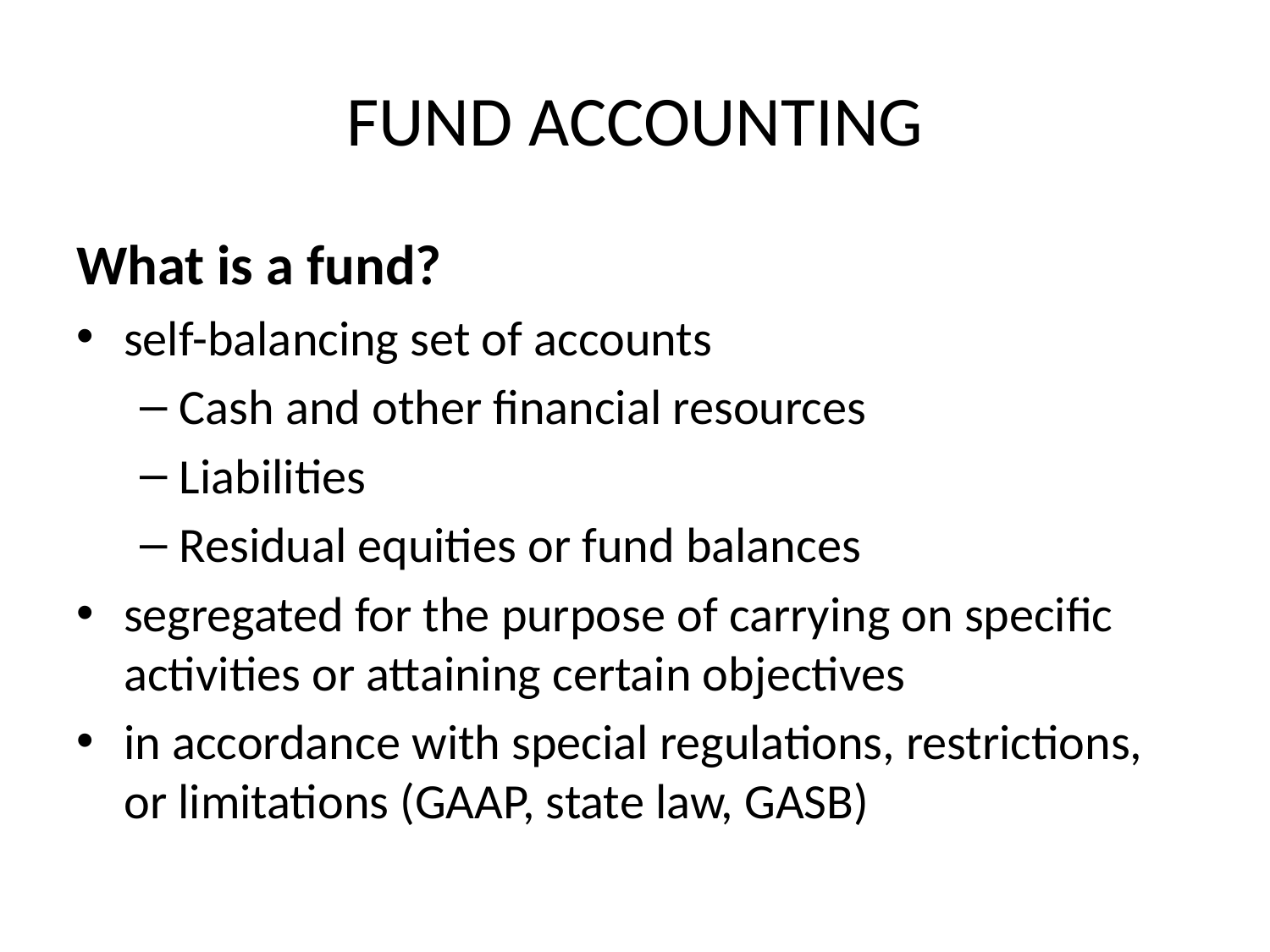

# FUND ACCOUNTING
What is a fund?
self-balancing set of accounts
Cash and other financial resources
Liabilities
Residual equities or fund balances
segregated for the purpose of carrying on specific activities or attaining certain objectives
in accordance with special regulations, restrictions, or limitations (GAAP, state law, GASB)